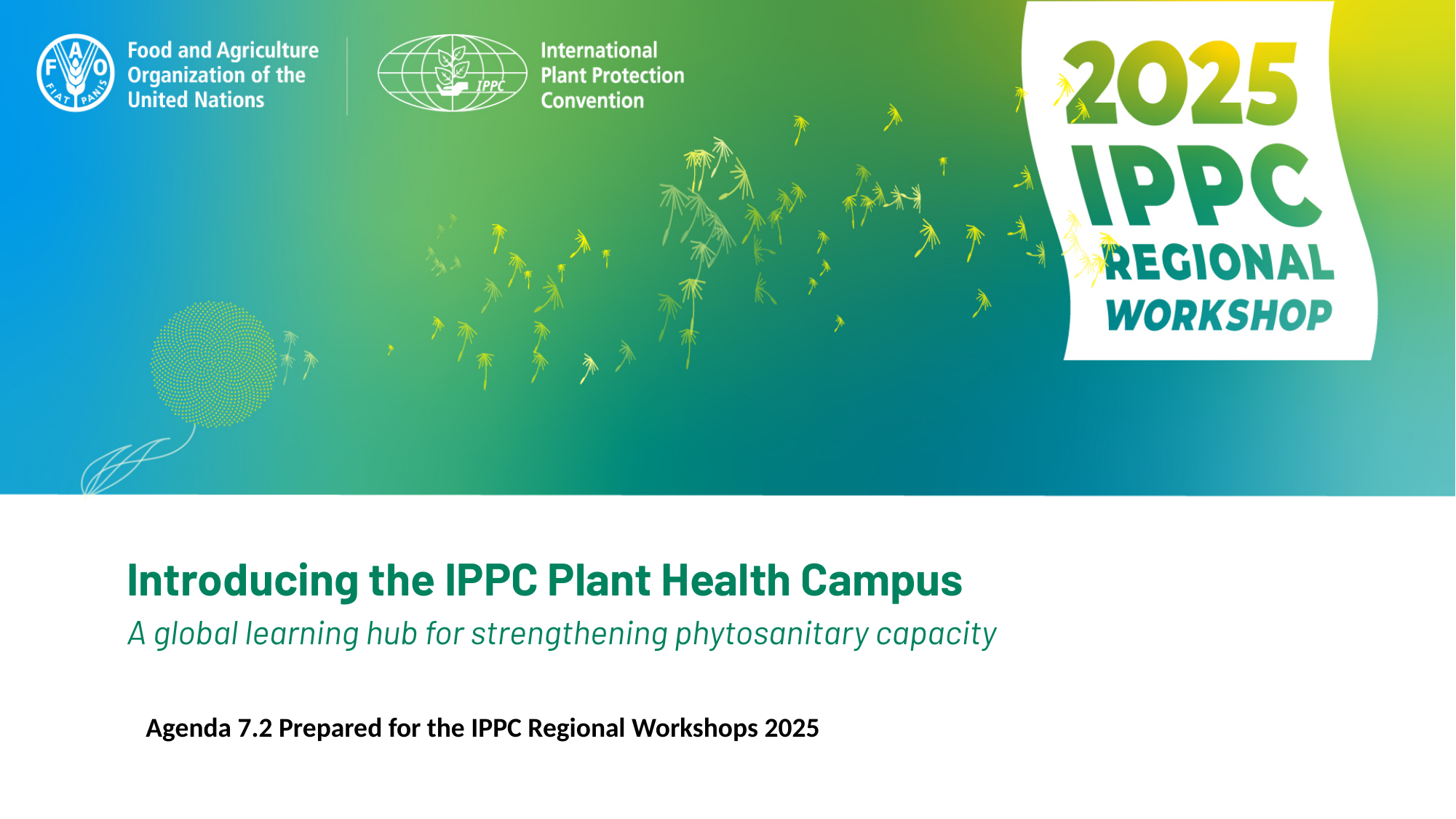

# Introducing the IPPC Plant Health Campus A global learning hub for strengthening phytosanitary capacity
Agenda 7.2 Prepared for the IPPC Regional Workshops 2025​